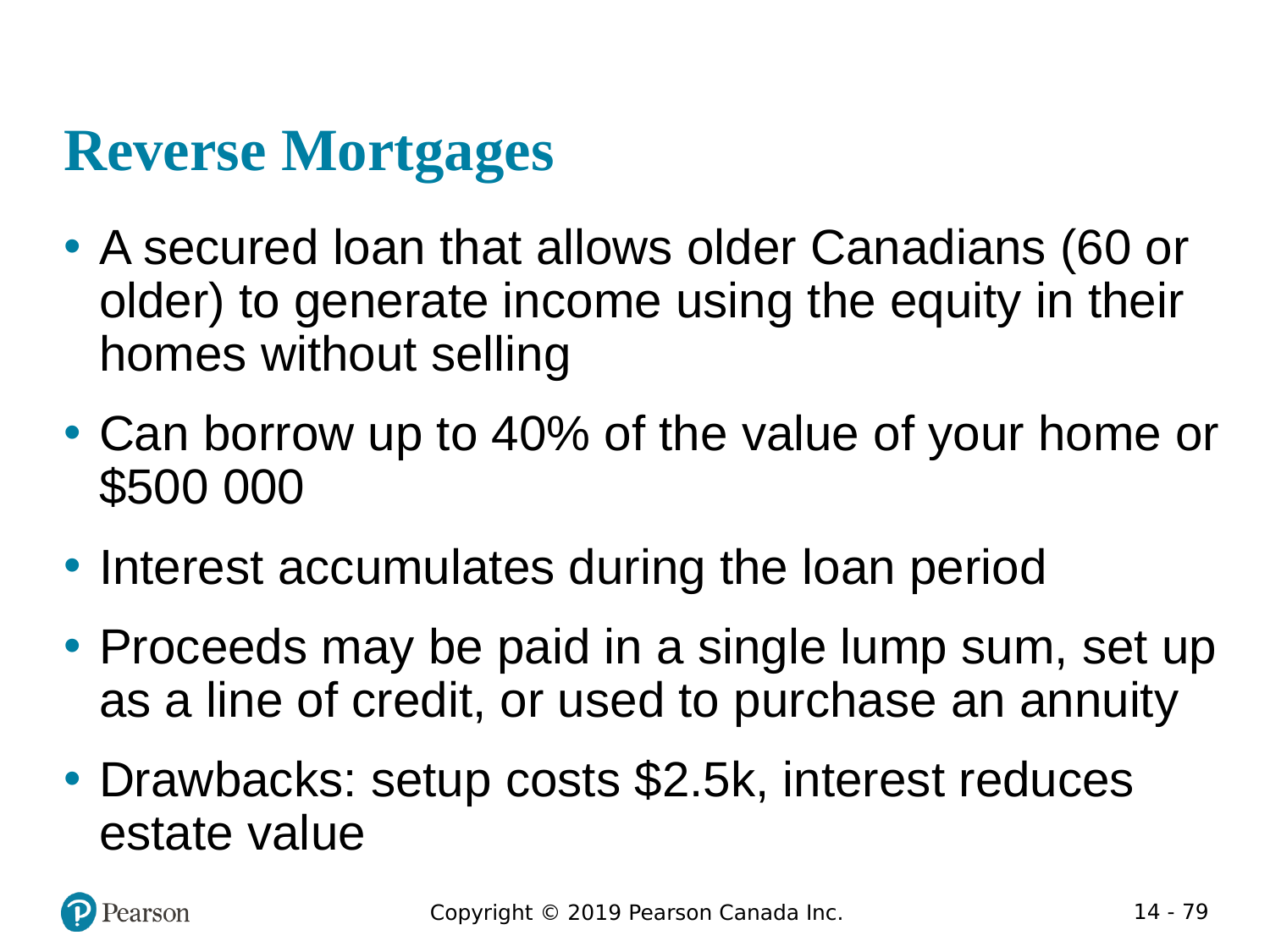

# Reverse Mortgages
A secured loan that allows older Canadians (60 or older) to generate income using the equity in their homes without selling
Can borrow up to 40% of the value of your home or $500 000
Interest accumulates during the loan period
Proceeds may be paid in a single lump sum, set up as a line of credit, or used to purchase an annuity
Drawbacks: setup costs $2.5k, interest reduces estate value